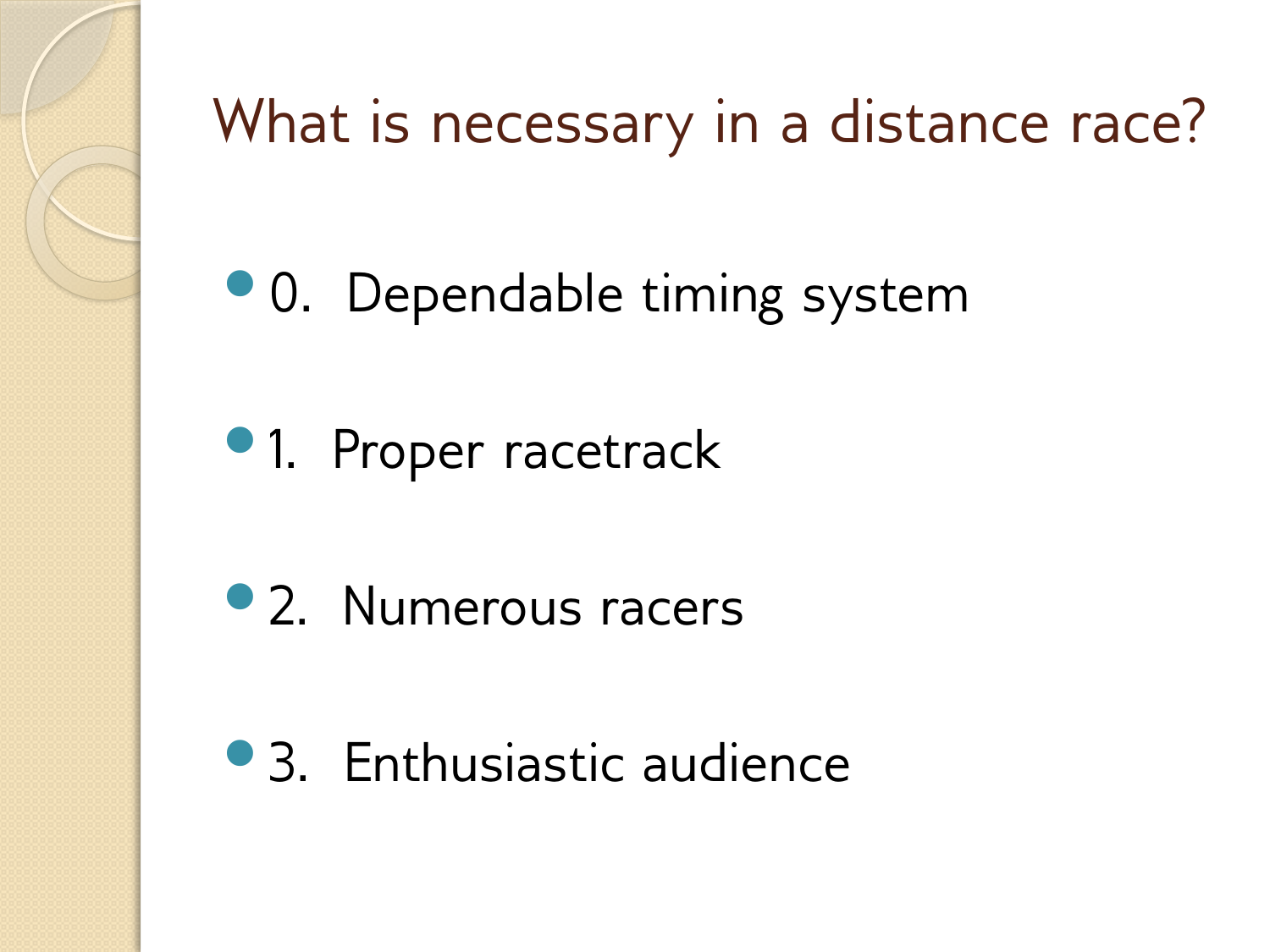

# What is necessary in a distance race?
0.  Dependable timing system

1.  Proper racetrack

2.  Numerous racers

3.  Enthusiastic audience